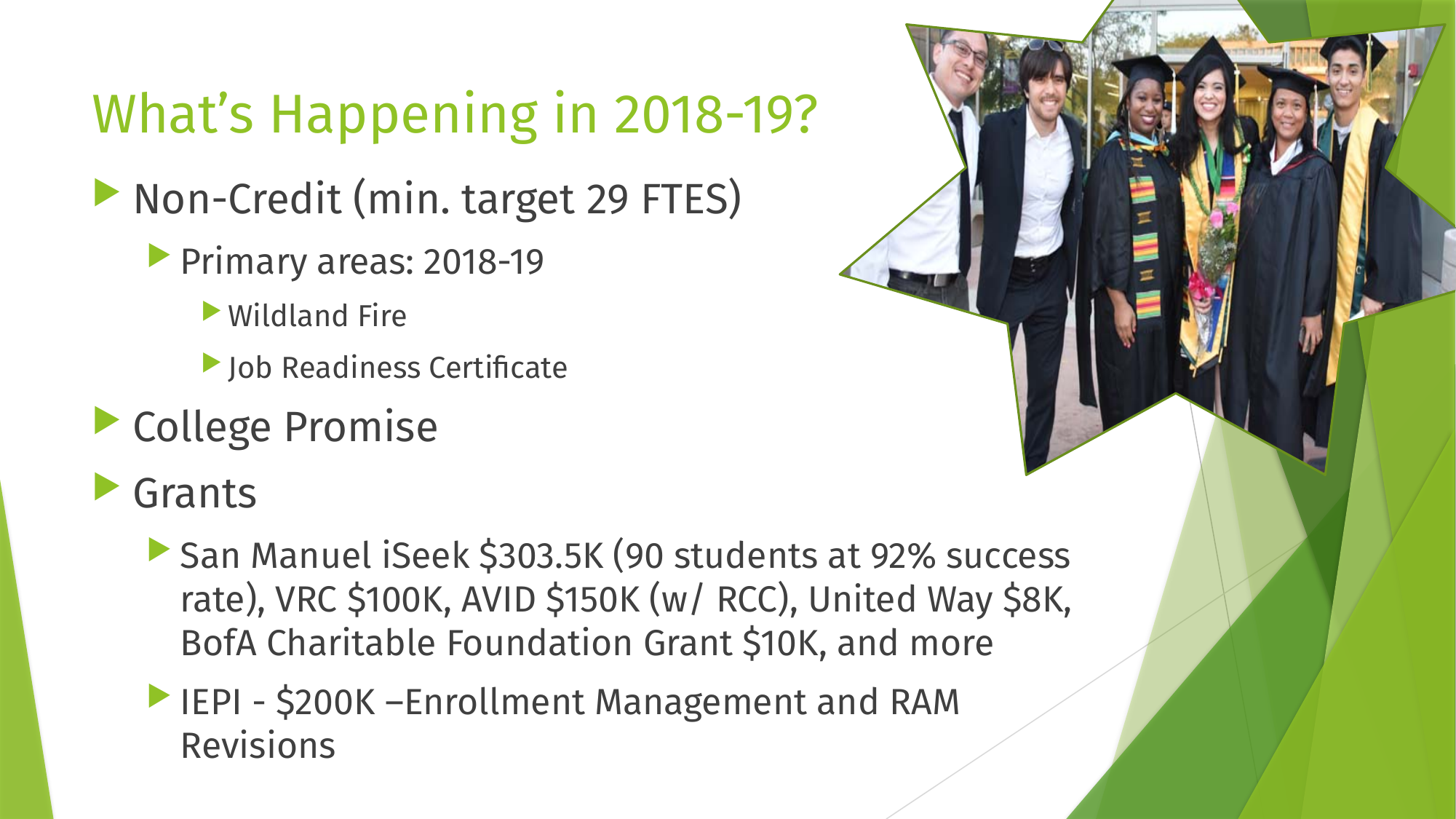

# What’s Happening in 2018-19?
Non-Credit (min. target 29 FTES)
Primary areas: 2018-19
Wildland Fire
Job Readiness Certificate
College Promise
Grants
San Manuel iSeek $303.5K (90 students at 92% success rate), VRC $100K, AVID $150K (w/ RCC), United Way $8K, BofA Charitable Foundation Grant $10K, and more
IEPI - $200K –Enrollment Management and RAM Revisions